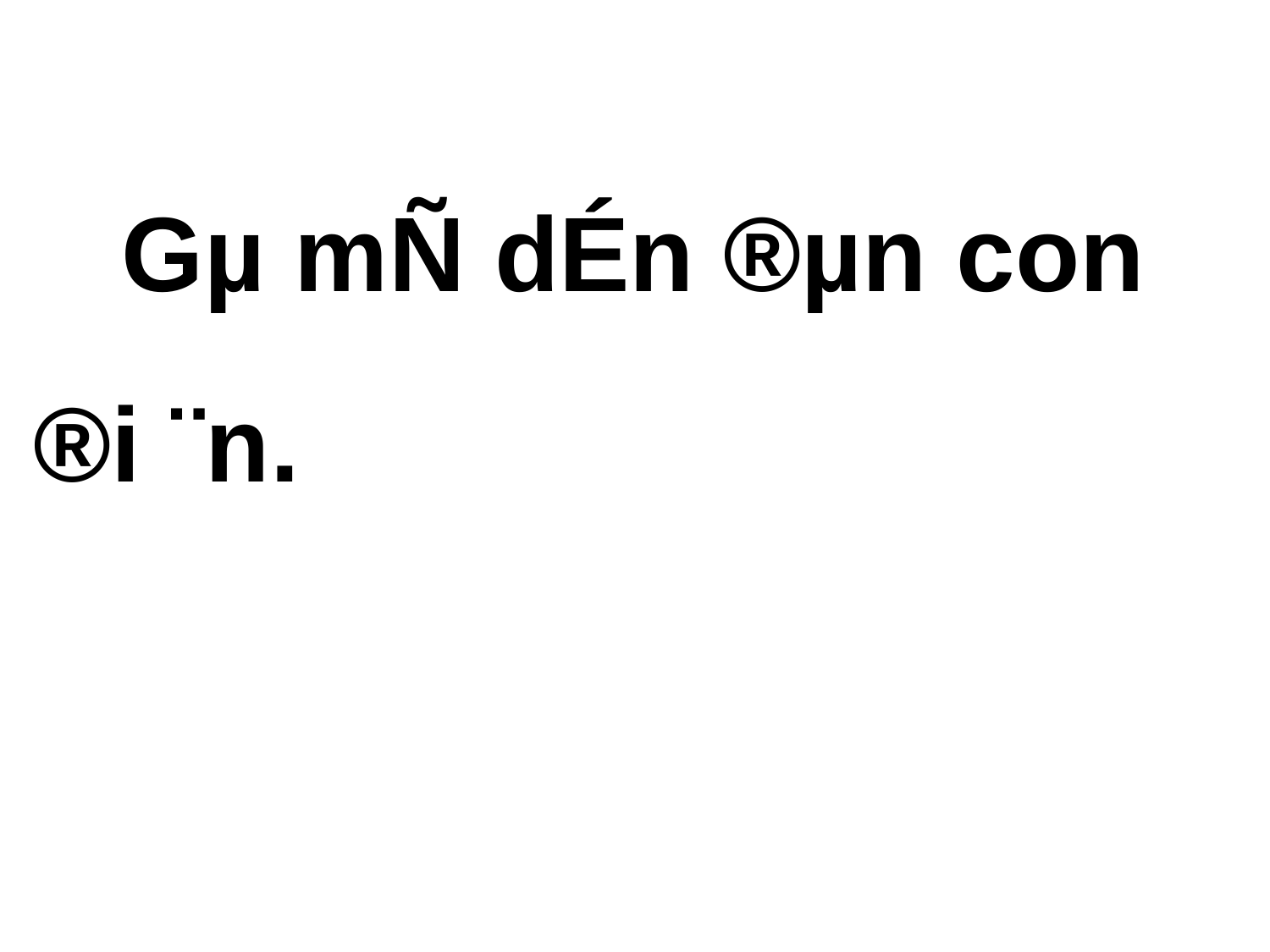

Gµ mÑ dÉn ®µn con ®i ¨n.